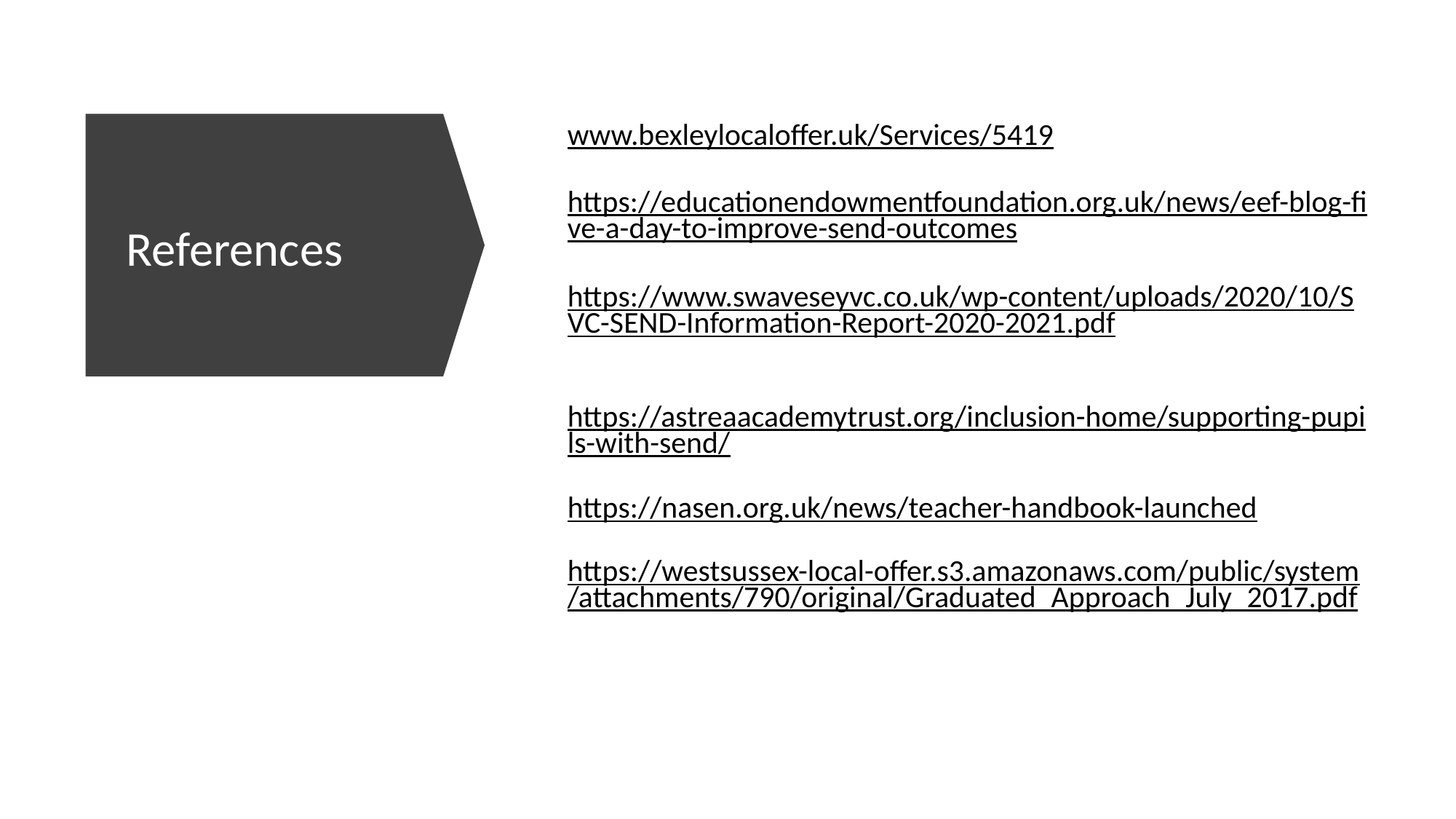

www.bexleylocaloffer.uk/Services/5419
# References
https://educationendowmentfoundation.org.uk/news/eef-blog-five-a-day-to-improve-send-outcomes
https://www.swaveseyvc.co.uk/wp-content/uploads/2020/10/SVC-SEND-Information-Report-2020-2021.pdf
https://astreaacademytrust.org/inclusion-home/supporting-pupils-with-send/
https://nasen.org.uk/news/teacher-handbook-launched
https://westsussex-local-offer.s3.amazonaws.com/public/system/attachments/790/original/Graduated_Approach_July_2017.pdf